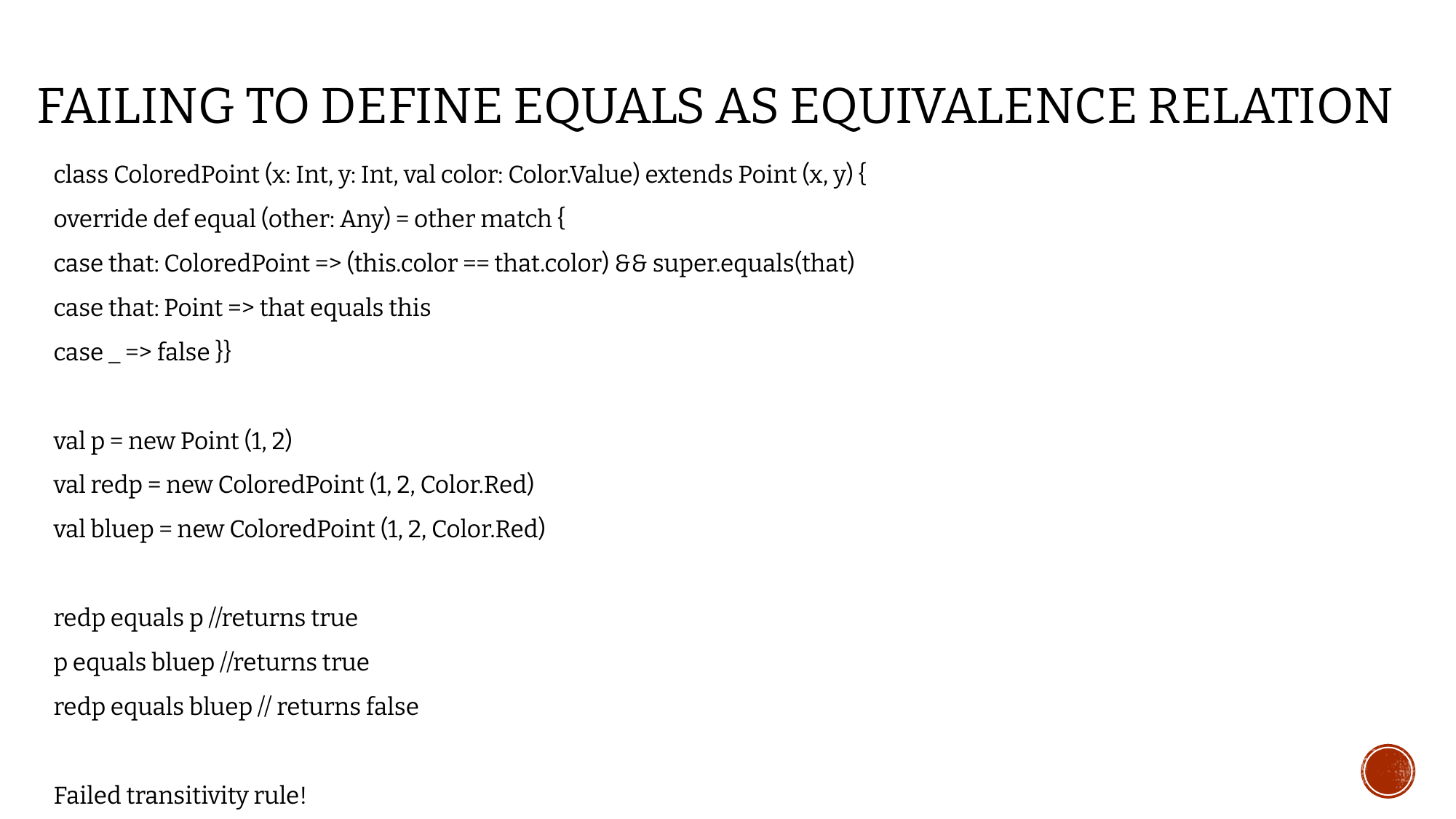

# Failing to define equals as equivalence relation
class ColoredPoint (x: Int, y: Int, val color: Color.Value) extends Point (x, y) {
override def equal (other: Any) = other match {
case that: ColoredPoint => (this.color == that.color) && super.equals(that)
case that: Point => that equals this
case _ => false }}

val p = new Point (1, 2)
val redp = new ColoredPoint (1, 2, Color.Red)
val bluep = new ColoredPoint (1, 2, Color.Red)

redp equals p //returns true
p equals bluep //returns true
redp equals bluep // returns false

Failed transitivity rule!